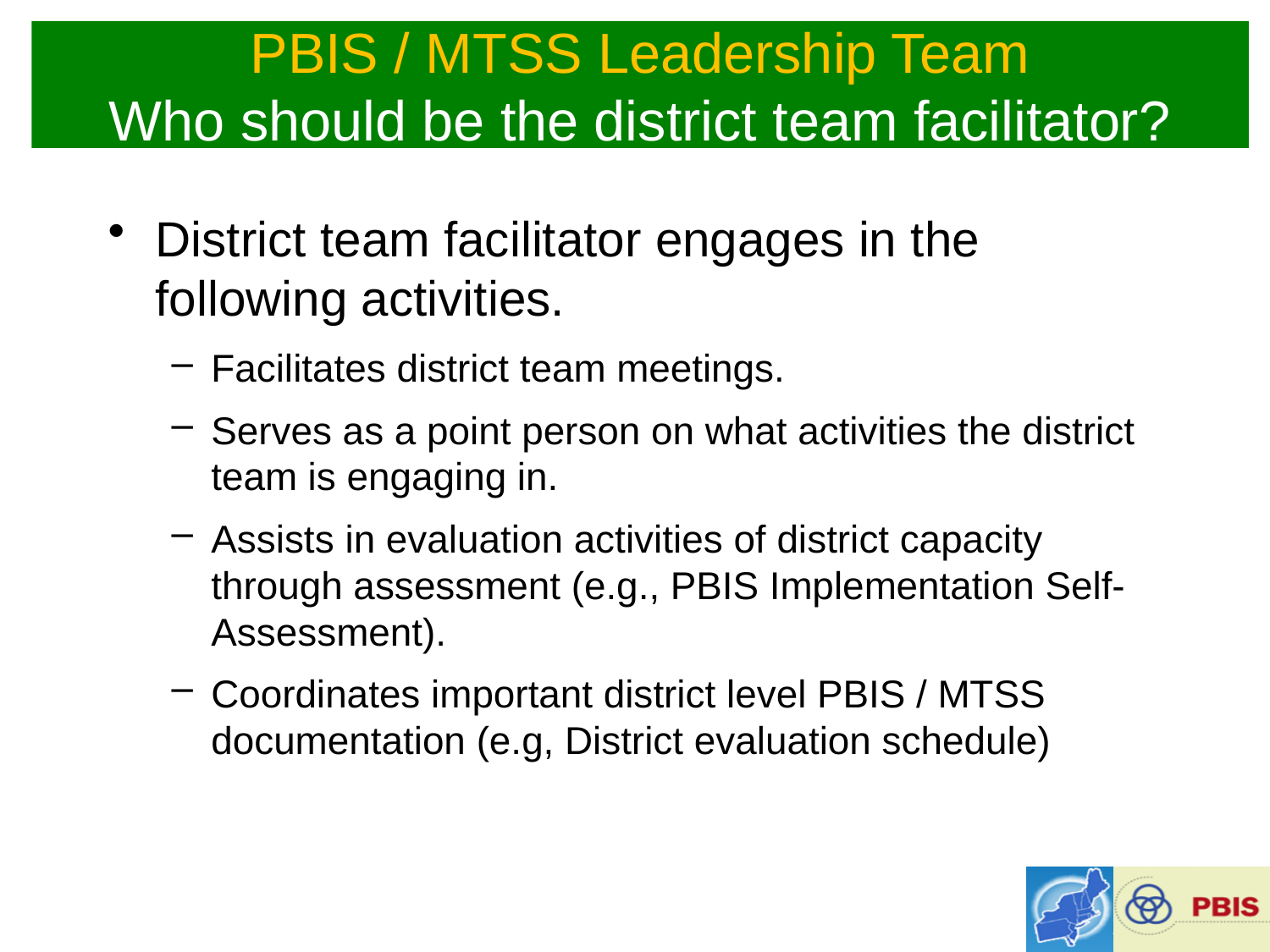

PBIS / MTSS Leadership Team
Who should be the district team facilitator?
District team facilitator engages in the following activities.
Facilitates district team meetings.
Serves as a point person on what activities the district team is engaging in.
Assists in evaluation activities of district capacity through assessment (e.g., PBIS Implementation Self-Assessment).
Coordinates important district level PBIS / MTSS documentation (e.g, District evaluation schedule)